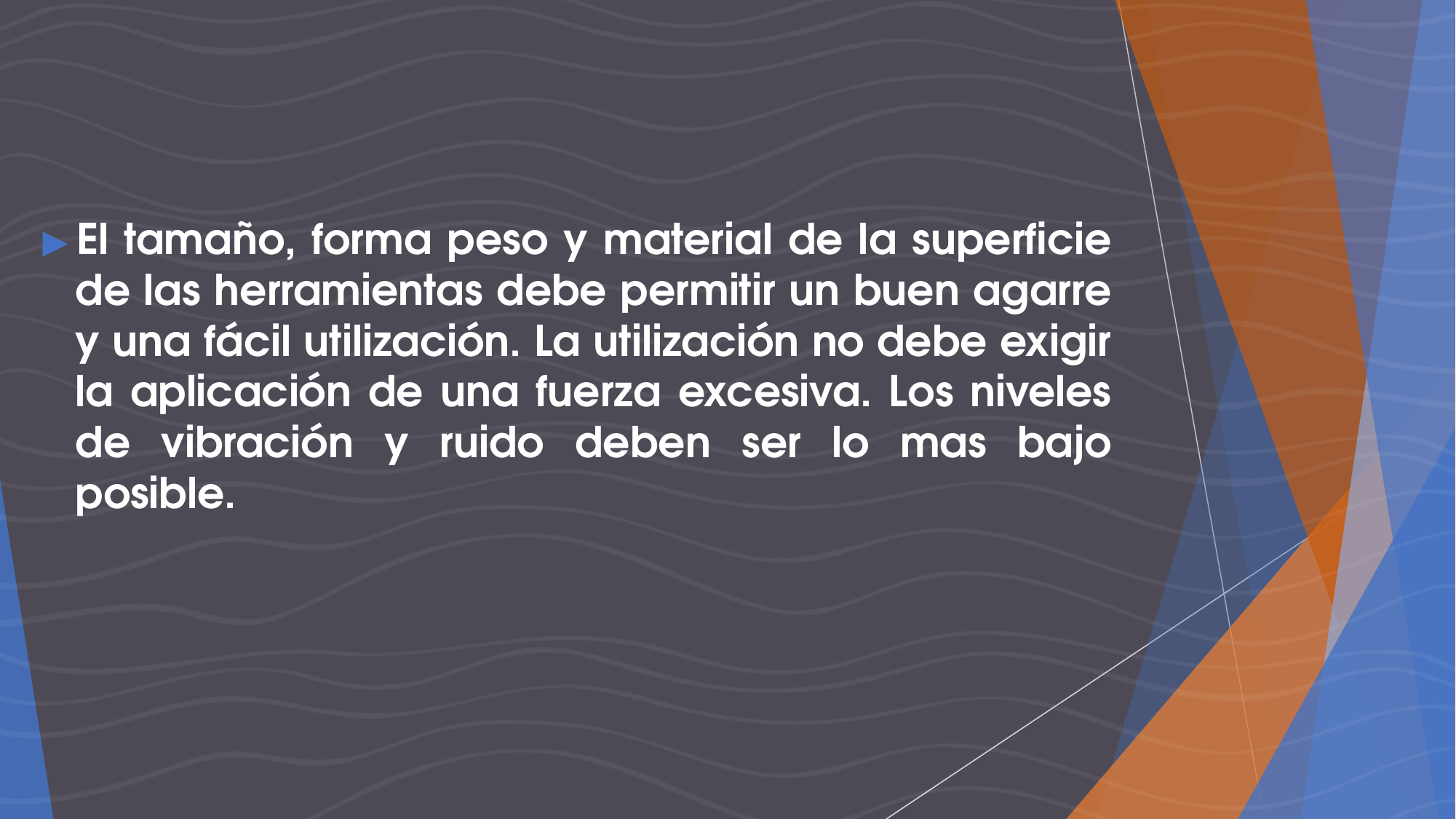

El tamaño, forma peso y material de la superficie de las herramientas debe permitir un buen agarre y una fácil utilización. La utilización no debe exigir la aplicación de una fuerza excesiva. Los niveles de vibración y ruido deben ser lo mas bajo posible.